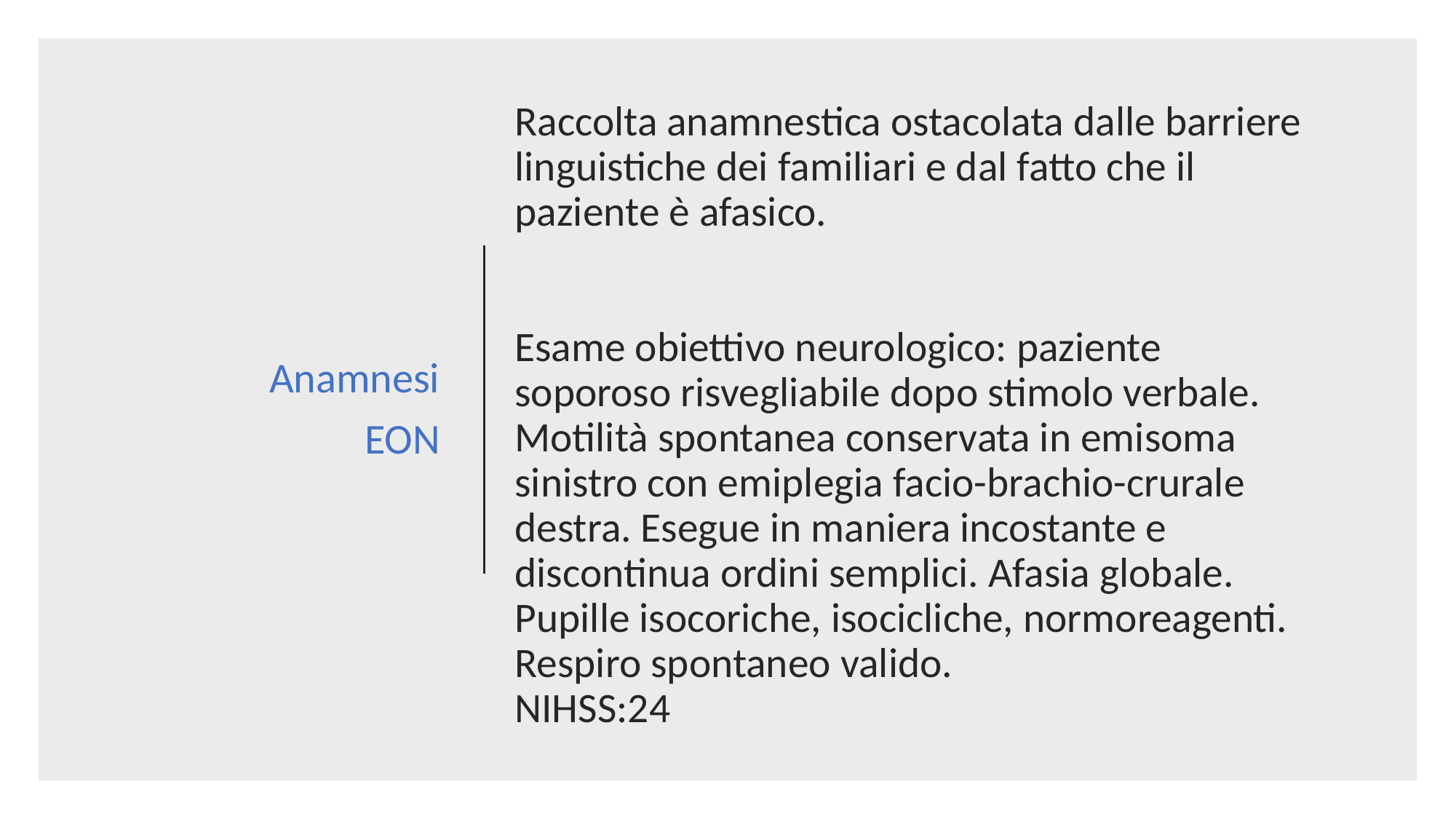

# Raccolta anamnestica ostacolata dalle barriere linguistiche dei familiari e dal fatto che il paziente è afasico.

Esame obiettivo neurologico: paziente soporoso risvegliabile dopo stimolo verbale. Motilità spontanea conservata in emisoma sinistro con emiplegia facio-brachio-crurale destra. Esegue in maniera incostante e discontinua ordini semplici. Afasia globale. Pupille isocoriche, isocicliche, normoreagenti. Respiro spontaneo valido.
NIHSS:24
Anamnesi
EON